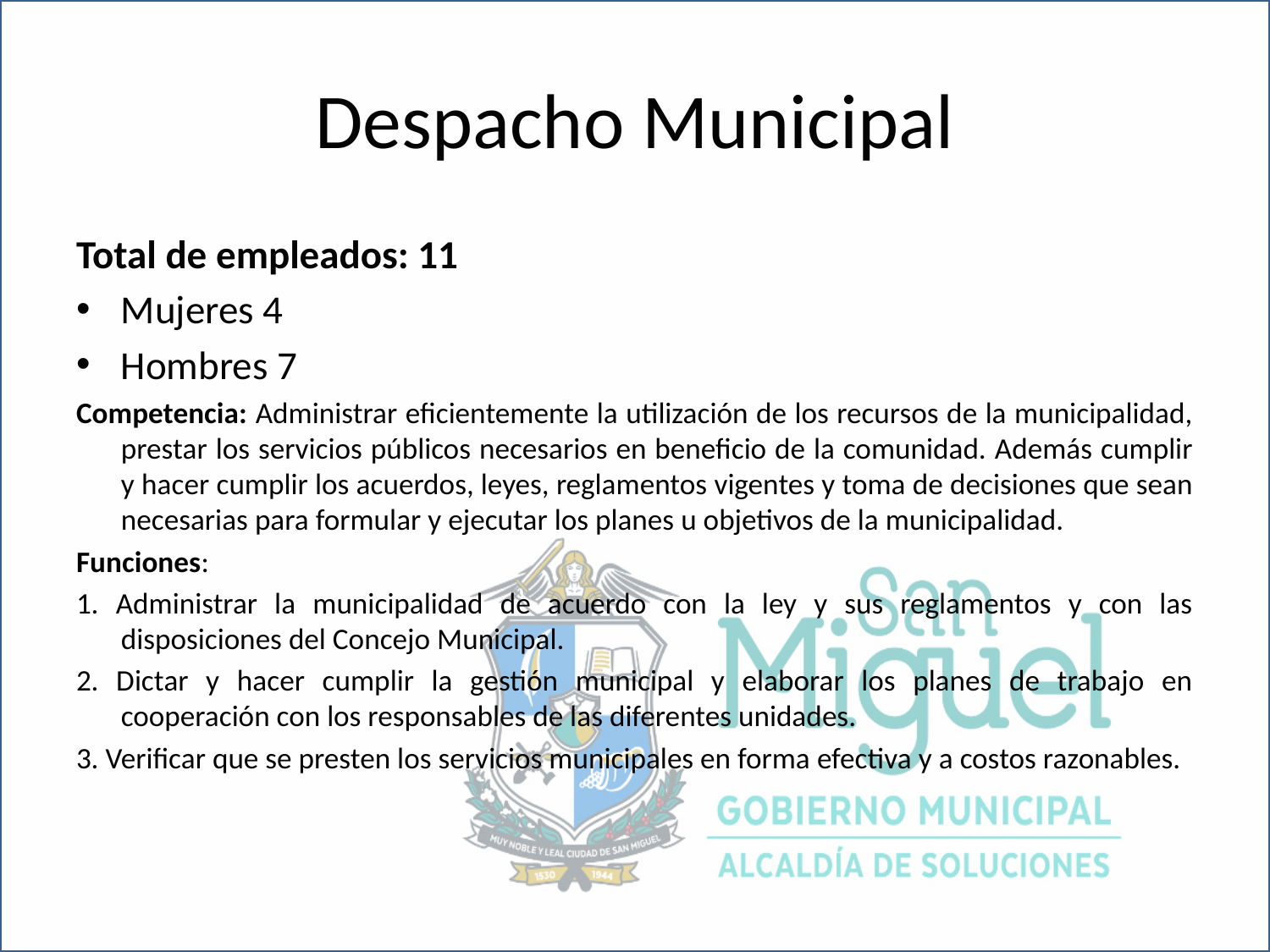

# Despacho Municipal
Total de empleados: 11
Mujeres 4
Hombres 7
Competencia: Administrar eficientemente la utilización de los recursos de la municipalidad, prestar los servicios públicos necesarios en beneficio de la comunidad. Además cumplir y hacer cumplir los acuerdos, leyes, reglamentos vigentes y toma de decisiones que sean necesarias para formular y ejecutar los planes u objetivos de la municipalidad.
Funciones:
1. Administrar la municipalidad de acuerdo con la ley y sus reglamentos y con las disposiciones del Concejo Municipal.
2. Dictar y hacer cumplir la gestión municipal y elaborar los planes de trabajo en cooperación con los responsables de las diferentes unidades.
3. Verificar que se presten los servicios municipales en forma efectiva y a costos razonables.